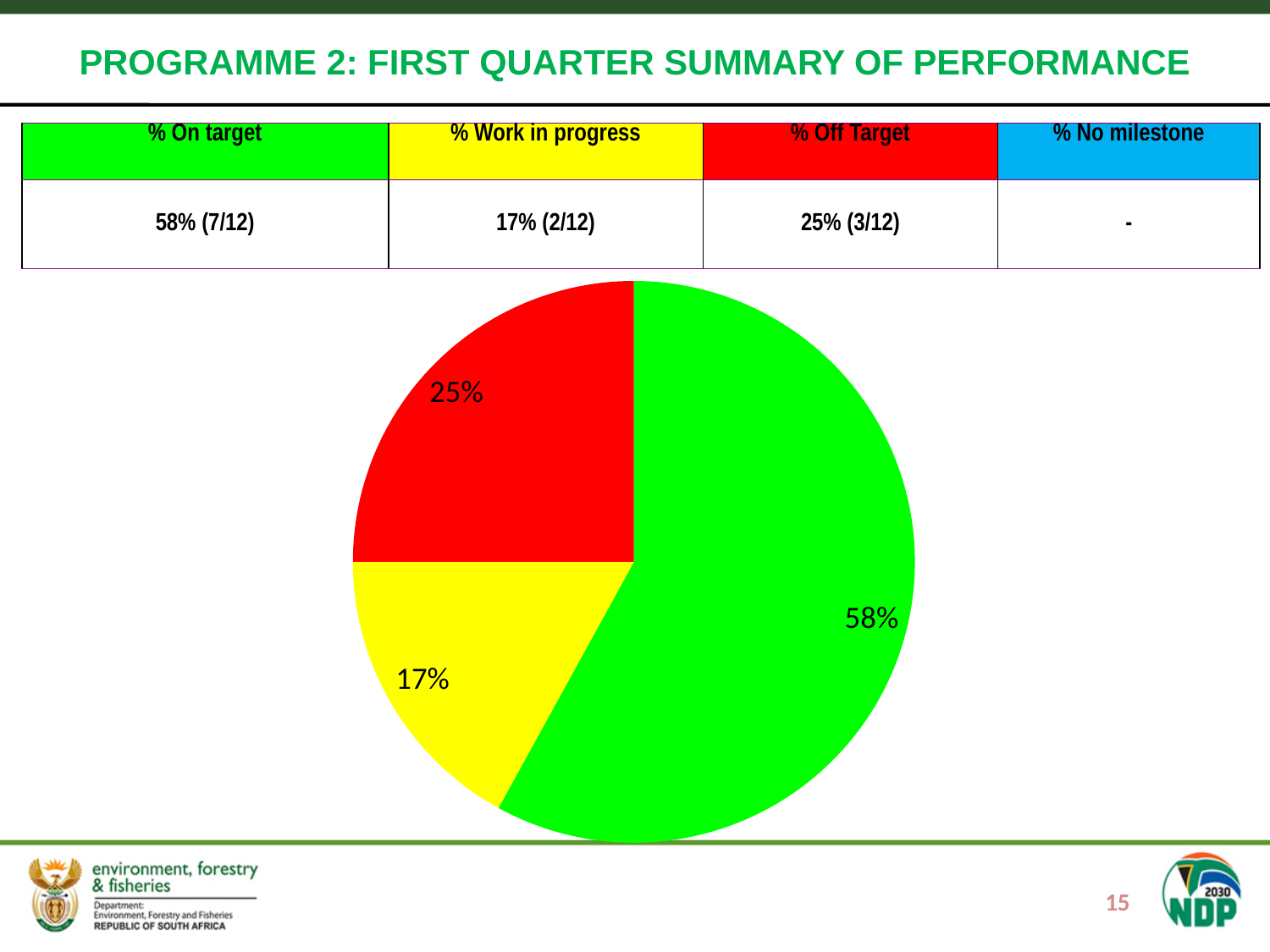

PROGRAMME 2: FIRST QUARTER SUMMARY OF PERFORMANCE
#

| % On target | % Work in progress | % Off Target | % No milestone |
| --- | --- | --- | --- |
| 58% (7/12) | 17% (2/12) | 25% (3/12) | - |

### Chart

| Category | Sales |
|---|---|
| On target | 0.5800000000000001 |
| Work in progress | 0.17 |
| off target  | 0.25 |
| No milestone | None |
15